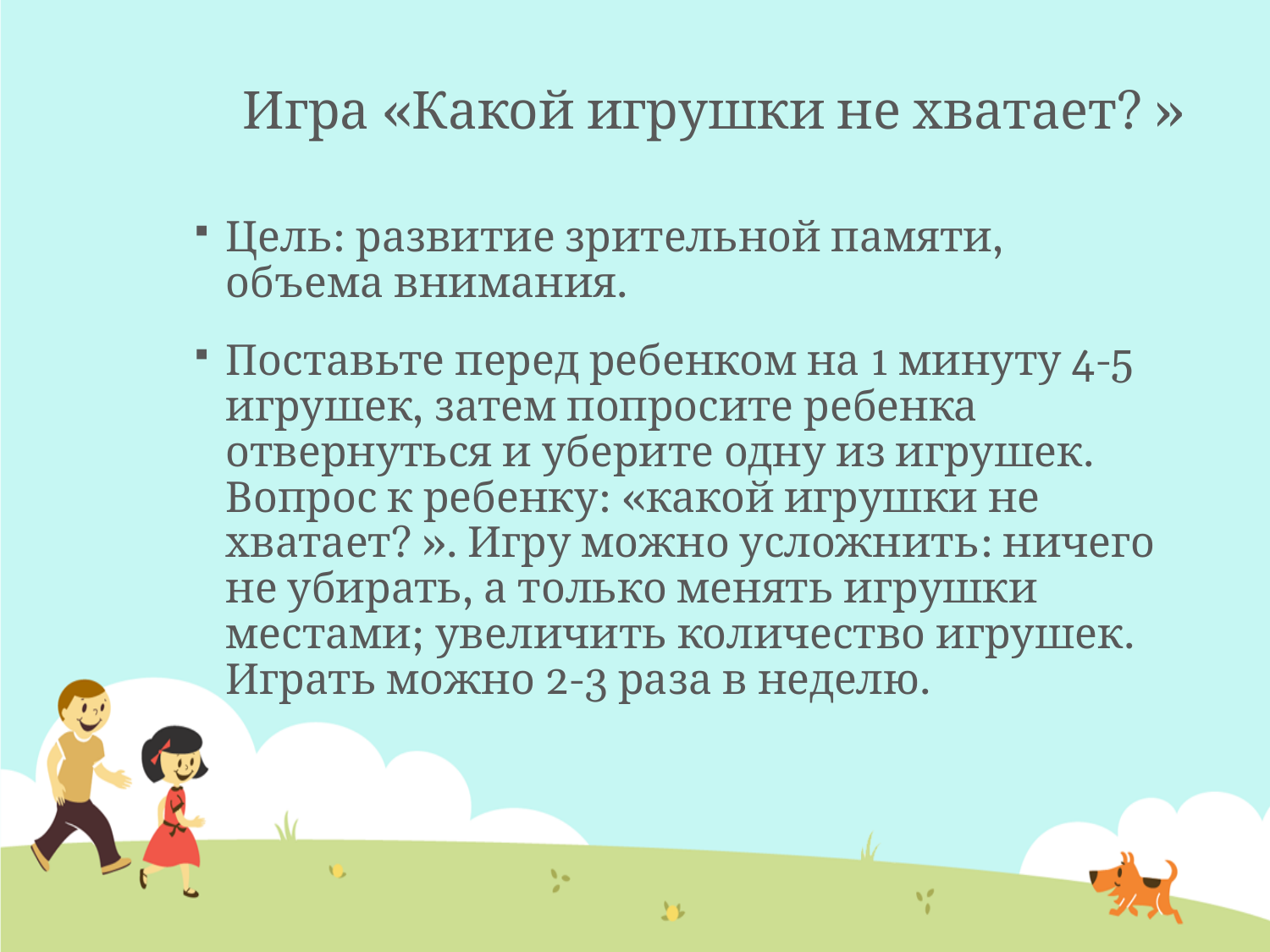

# Игра «Какой игрушки не хватает? »
Цель: развитие зрительной памяти, объема внимания.
Поставьте перед ребенком на 1 минуту 4-5 игрушек, затем попросите ребенка отвернуться и уберите одну из игрушек. Вопрос к ребенку: «какой игрушки не хватает? ». Игру можно усложнить: ничего не убирать, а только менять игрушки местами; увеличить количество игрушек. Играть можно 2-3 раза в неделю.